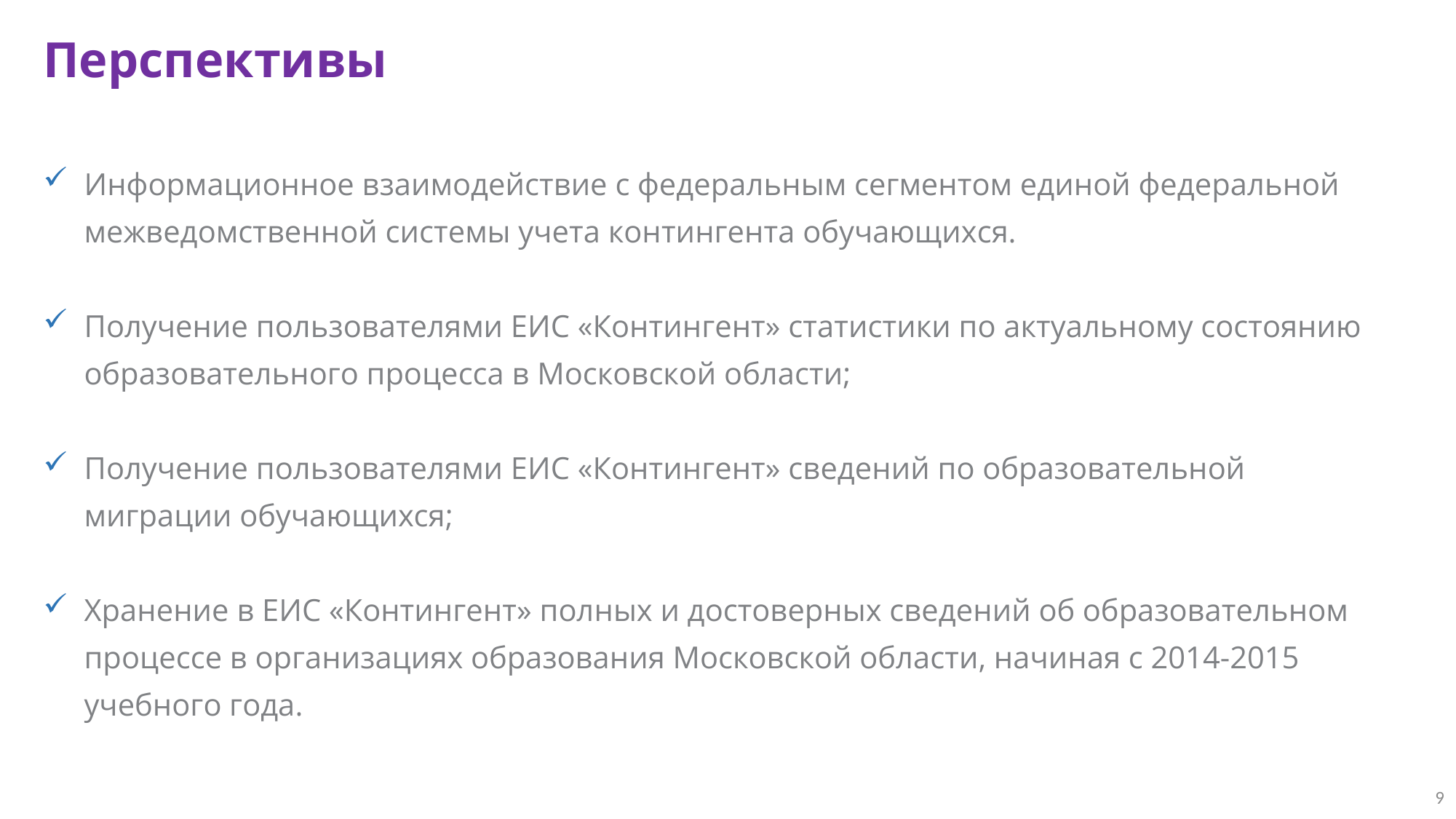

Перспективы
Информационное взаимодействие с федеральным сегментом единой федеральной межведомственной системы учета контингента обучающихся.

Получение пользователями ЕИС «Контингент» статистики по актуальному состоянию образовательного процесса в Московской области;

Получение пользователями ЕИС «Контингент» сведений по образовательной миграции обучающихся;

Хранение в ЕИС «Контингент» полных и достоверных сведений об образовательном процессе в организациях образования Московской области, начиная с 2014-2015 учебного года.
9